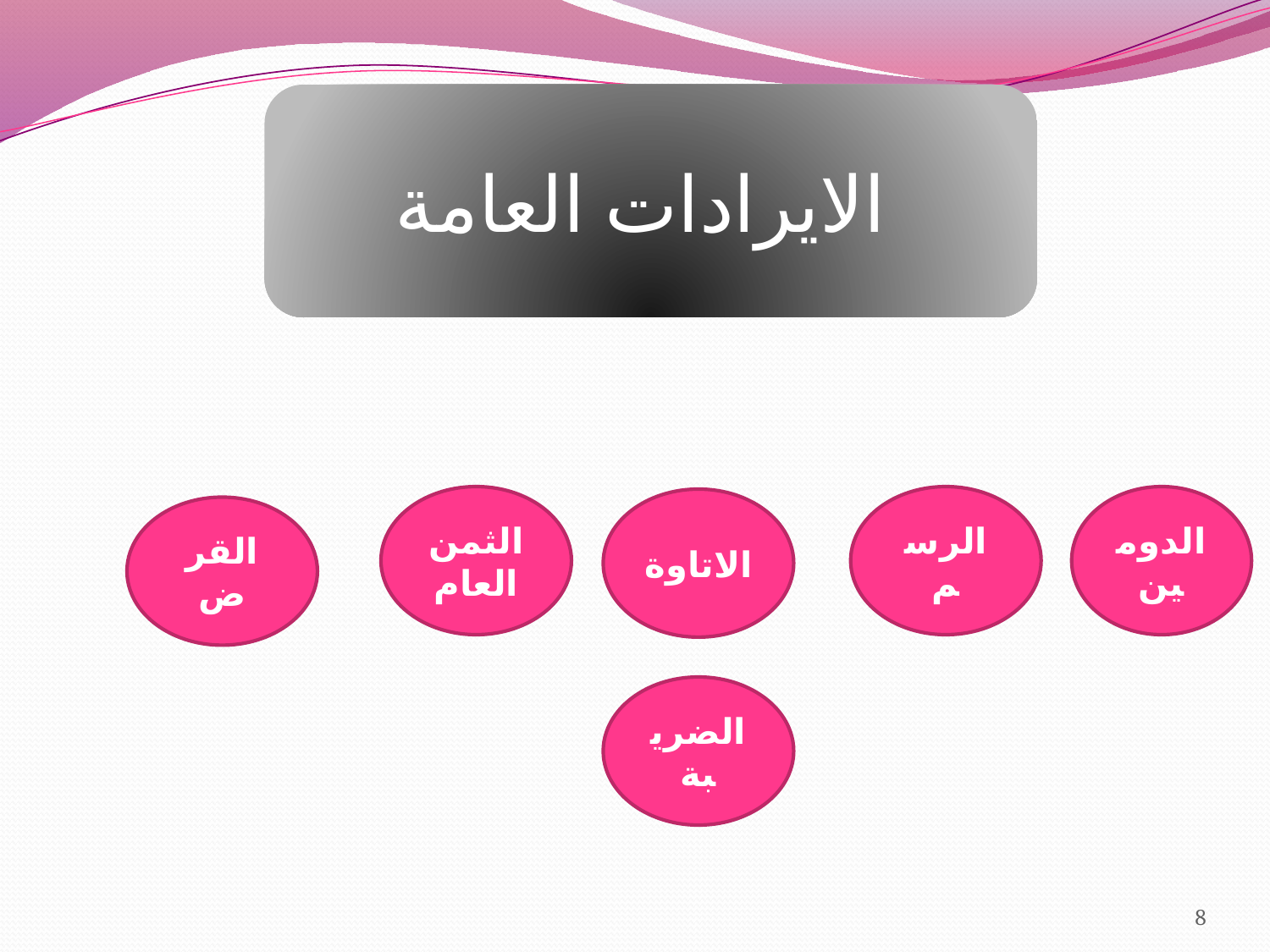

الايرادات العامة
الثمن العام
الرسم
الدومين
الاتاوة
القرض
الضريبة
8